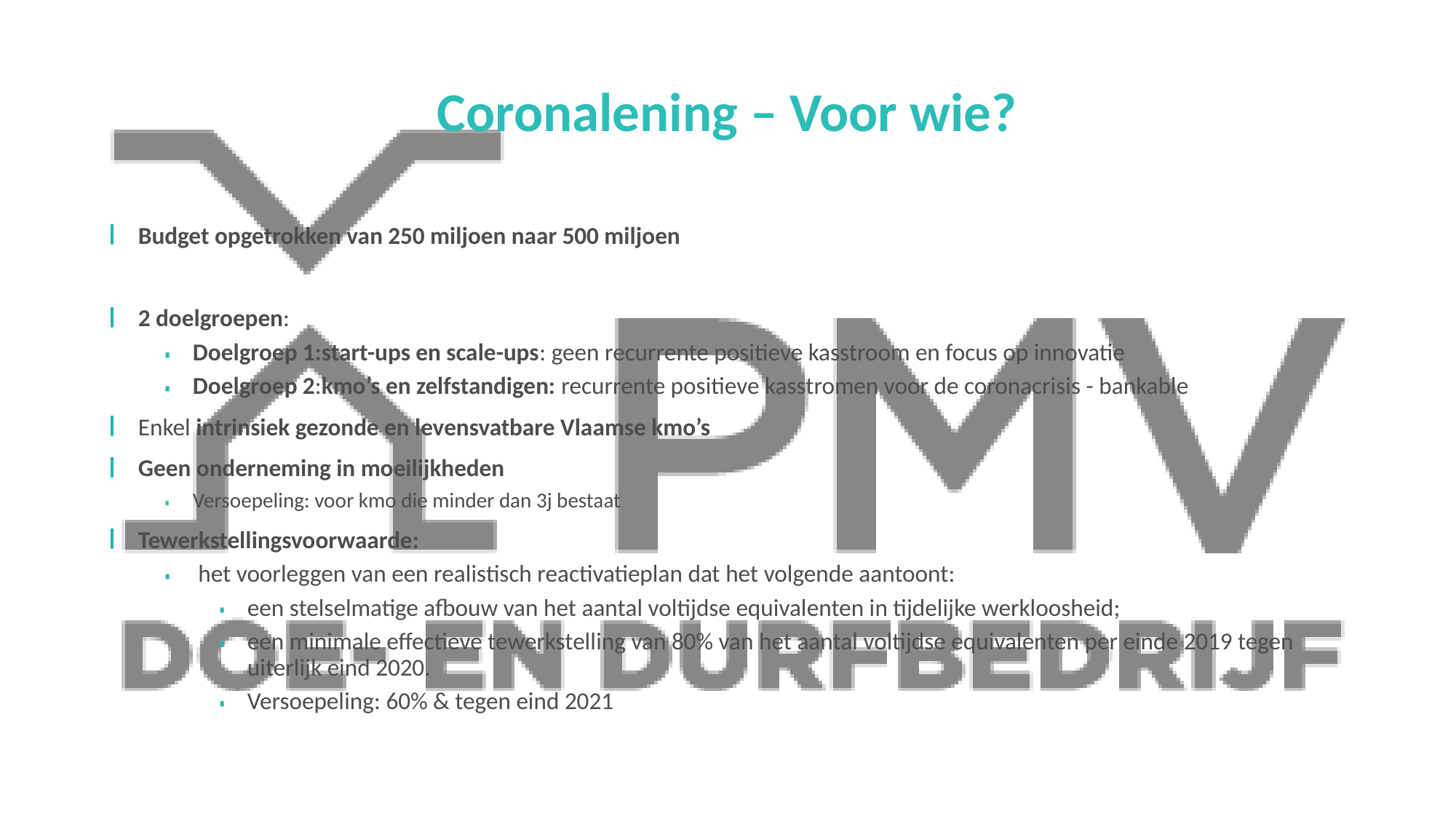

#
Coronalening – Voor wie?
Budget opgetrokken van 250 miljoen naar 500 miljoen

2 doelgroepen:
Doelgroep 1:start-ups en scale-ups: geen recurrente positieve kasstroom en focus op innovatie
Doelgroep 2:kmo’s en zelfstandigen: recurrente positieve kasstromen voor de coronacrisis - bankable
Enkel intrinsiek gezonde en levensvatbare Vlaamse kmo’s
Geen onderneming in moeilijkheden
Versoepeling: voor kmo die minder dan 3j bestaat
Tewerkstellingsvoorwaarde:
 het voorleggen van een realistisch reactivatieplan dat het volgende aantoont:
een stelselmatige afbouw van het aantal voltijdse equivalenten in tijdelijke werkloosheid;
een minimale effectieve tewerkstelling van 80% van het aantal voltijdse equivalenten per einde 2019 tegen uiterlijk eind 2020.
Versoepeling: 60% & tegen eind 2021